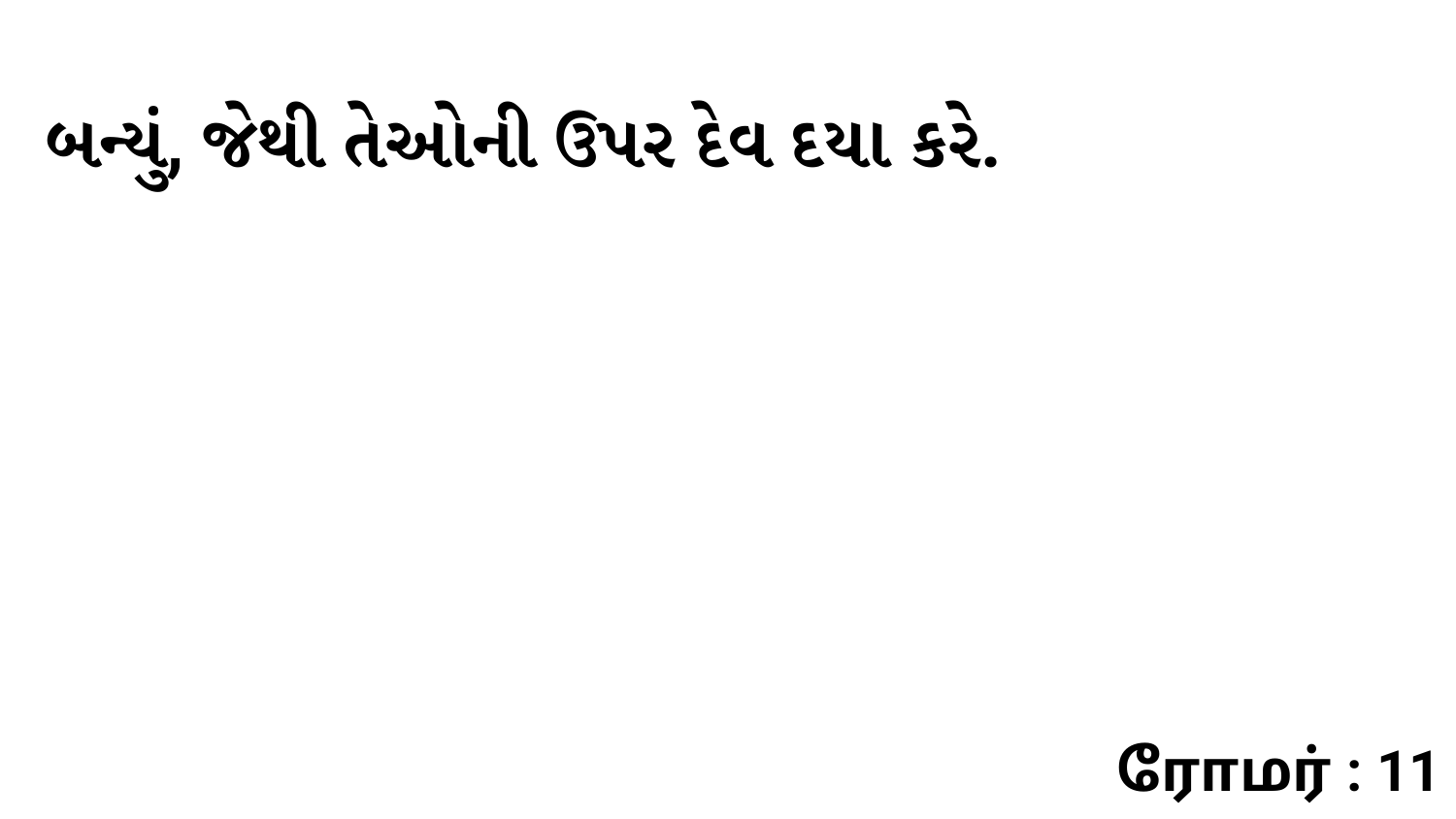

બન્યું, જેથી તેઓની ઉપર દેવ દયા કરે.
ரோமர் : 11